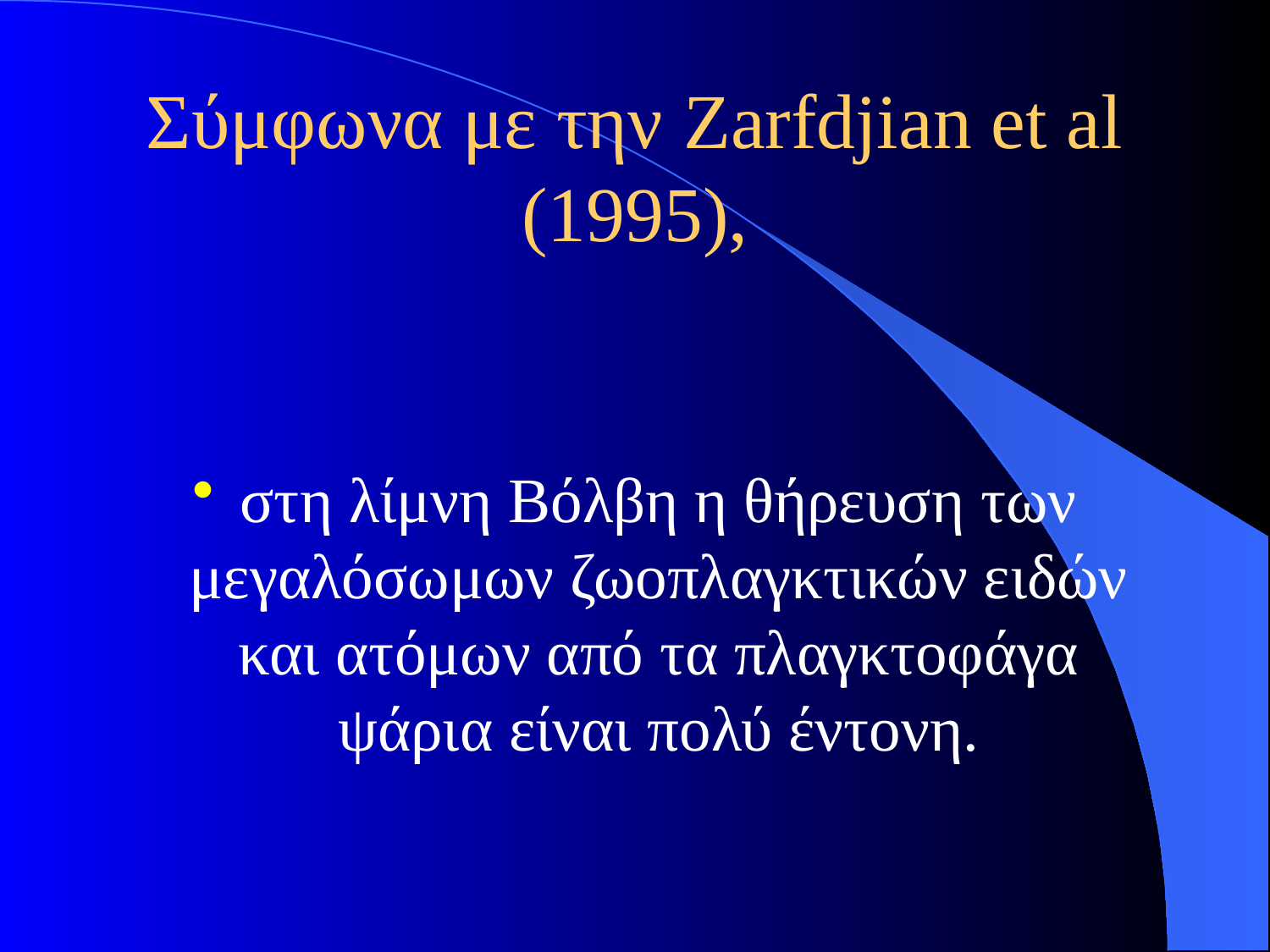

# Σύμφωνα με την Zarfdjian et al (1995),

στη λίμνη Βόλβη η θήρευση των μεγαλόσωμων ζωοπλαγκτικών ειδών και ατόμων από τα πλαγκτοφάγα ψάρια είναι πολύ έντονη.